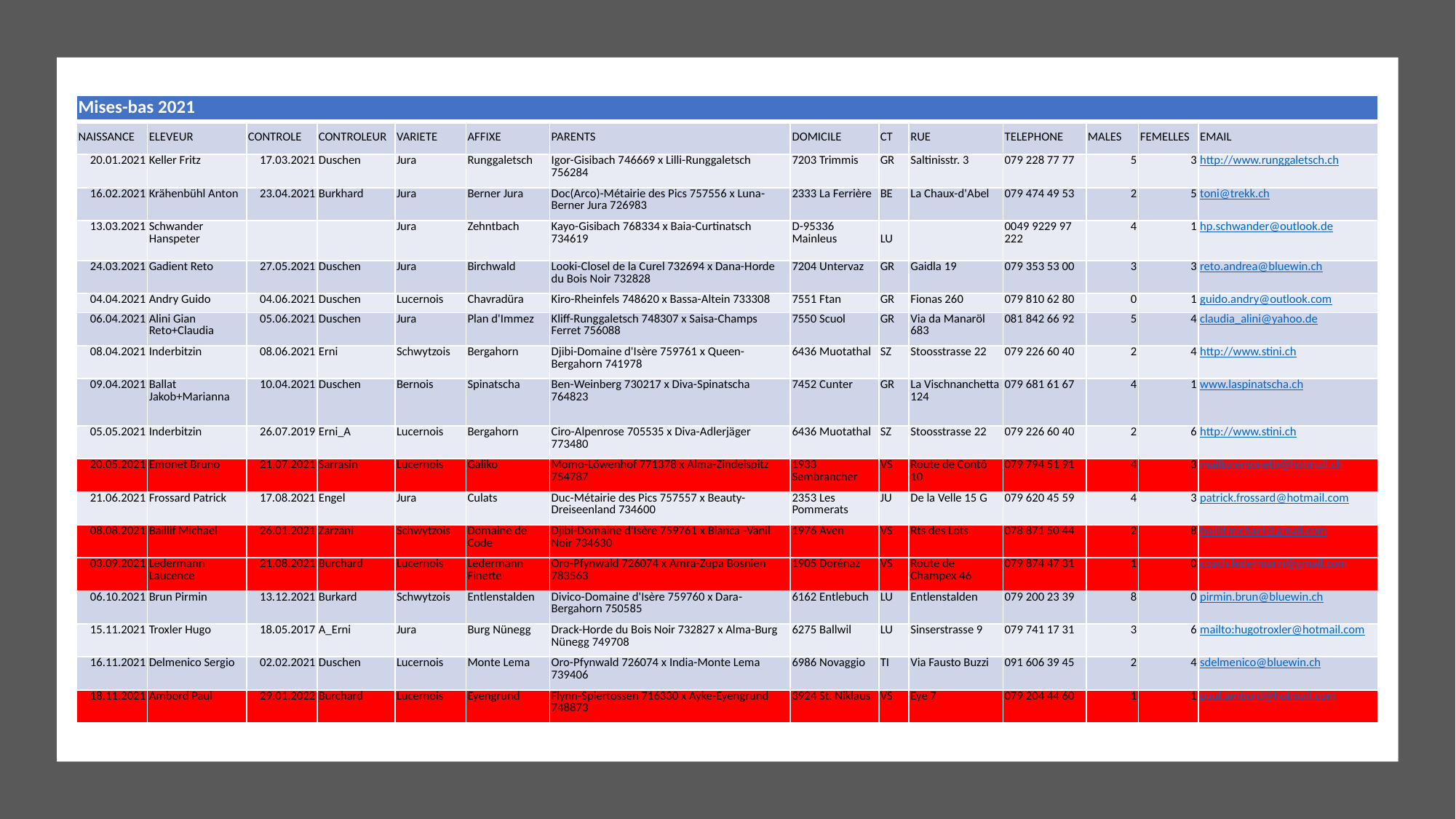

| Mises-bas 2021 |  |  |  |  |  |  |  |  |  |  |  |  |  |
| --- | --- | --- | --- | --- | --- | --- | --- | --- | --- | --- | --- | --- | --- |
| NAISSANCE | ELEVEUR | CONTROLE | CONTROLEUR | VARIETE | AFFIXE | PARENTS | DOMICILE | CT | RUE | TELEPHONE | MALES | FEMELLES | EMAIL |
| 20.01.2021 | Keller Fritz | 17.03.2021 | Duschen | Jura | Runggaletsch | Igor-Gisibach 746669 x Lilli-Runggaletsch 756284 | 7203 Trimmis | GR | Saltinisstr. 3 | 079 228 77 77 | 5 | 3 | http://www.runggaletsch.ch |
| 16.02.2021 | Krähenbühl Anton | 23.04.2021 | Burkhard | Jura | Berner Jura | Doc(Arco)-Métairie des Pics 757556 x Luna-Berner Jura 726983 | 2333 La Ferrière | BE | La Chaux-d'Abel | 079 474 49 53 | 2 | 5 | toni@trekk.ch |
| 13.03.2021 | Schwander Hanspeter |  |  | Jura | Zehntbach | Kayo-Gisibach 768334 x Baia-Curtinatsch 734619 | D-95336 Mainleus | LU |  | 0049 9229 97 222 | 4 | 1 | hp.schwander@outlook.de |
| 24.03.2021 | Gadient Reto | 27.05.2021 | Duschen | Jura | Birchwald | Looki-Closel de la Curel 732694 x Dana-Horde du Bois Noir 732828 | 7204 Untervaz | GR | Gaidla 19 | 079 353 53 00 | 3 | 3 | reto.andrea@bluewin.ch |
| 04.04.2021 | Andry Guido | 04.06.2021 | Duschen | Lucernois | Chavradüra | Kiro-Rheinfels 748620 x Bassa-Altein 733308 | 7551 Ftan | GR | Fionas 260 | 079 810 62 80 | 0 | 1 | guido.andry@outlook.com |
| 06.04.2021 | Alini Gian Reto+Claudia | 05.06.2021 | Duschen | Jura | Plan d'Immez | Kliff-Runggaletsch 748307 x Saisa-Champs Ferret 756088 | 7550 Scuol | GR | Via da Manaröl 683 | 081 842 66 92 | 5 | 4 | claudia\_alini@yahoo.de |
| 08.04.2021 | Inderbitzin | 08.06.2021 | Erni | Schwytzois | Bergahorn | Djibi-Domaine d'Isère 759761 x Queen-Bergahorn 741978 | 6436 Muotathal | SZ | Stoosstrasse 22 | 079 226 60 40 | 2 | 4 | http://www.stini.ch |
| 09.04.2021 | Ballat Jakob+Marianna | 10.04.2021 | Duschen | Bernois | Spinatscha | Ben-Weinberg 730217 x Diva-Spinatscha 764823 | 7452 Cunter | GR | La Vischnanchetta 124 | 079 681 61 67 | 4 | 1 | www.laspinatscha.ch |
| 05.05.2021 | Inderbitzin | 26.07.2019 | Erni\_A | Lucernois | Bergahorn | Ciro-Alpenrose 705535 x Diva-Adlerjäger 773480 | 6436 Muotathal | SZ | Stoosstrasse 22 | 079 226 60 40 | 2 | 6 | http://www.stini.ch |
| 20.05.2021 | Emonet Bruno | 21.07.2021 | Sarrasin | Lucernois | Galiko | Momo-Löwenhof 771378 x Alma-Zindelspitz 754787 | 1933 Sembrancher | VS | Route de Contô 10 | 079 794 51 91 | 4 | 3 | mailto:emonetb@hotmail.ch |
| 21.06.2021 | Frossard Patrick | 17.08.2021 | Engel | Jura | Culats | Duc-Métairie des Pics 757557 x Beauty-Dreiseenland 734600 | 2353 Les Pommerats | JU | De la Velle 15 G | 079 620 45 59 | 4 | 3 | patrick.frossard@hotmail.com |
| 08.08.2021 | Baillif Michael | 26.01.2021 | Zarzani | Schwytzois | Domaine de Code | Djibi-Domaine d'Isère 759761 x Blanca -Vanil Noir 734630 | 1976 Aven | VS | Rts des Lots | 078 871 50 44 | 2 | 8 | baillifmichael@gmail.com |
| 03.09.2021 | Ledermann Laucence | 21.08.2021 | Burchard | Lucernois | Ledermann Finette | Oro-Pfynwald 726074 x Amra-Zupa Bosnien 783563 | 1905 Dorénaz | VS | Route de Champex 46 | 079 874 47 31 | 1 | 0 | coach.ledermann@gmail.com |
| 06.10.2021 | Brun Pirmin | 13.12.2021 | Burkard | Schwytzois | Entlenstalden | Divico-Domaine d'Isère 759760 x Dara-Bergahorn 750585 | 6162 Entlebuch | LU | Entlenstalden | 079 200 23 39 | 8 | 0 | pirmin.brun@bluewin.ch |
| 15.11.2021 | Troxler Hugo | 18.05.2017 | A\_Erni | Jura | Burg Nünegg | Drack-Horde du Bois Noir 732827 x Alma-Burg Nünegg 749708 | 6275 Ballwil | LU | Sinserstrasse 9 | 079 741 17 31 | 3 | 6 | mailto:hugotroxler@hotmail.com |
| 16.11.2021 | Delmenico Sergio | 02.02.2021 | Duschen | Lucernois | Monte Lema | Oro-Pfynwald 726074 x India-Monte Lema 739406 | 6986 Novaggio | TI | Via Fausto Buzzi | 091 606 39 45 | 2 | 4 | sdelmenico@bluewin.ch |
| 18.11.2021 | Ambord Paul | 29.01.2022 | Burchard | Lucernois | Eyengrund | Flynn-Spiertossen 716330 x Ayke-Eyengrund 748873 | 3924 St. Niklaus | VS | Eye 7 | 079 204 44 60 | 1 | 1 | paul.ambord@hotmail.com |